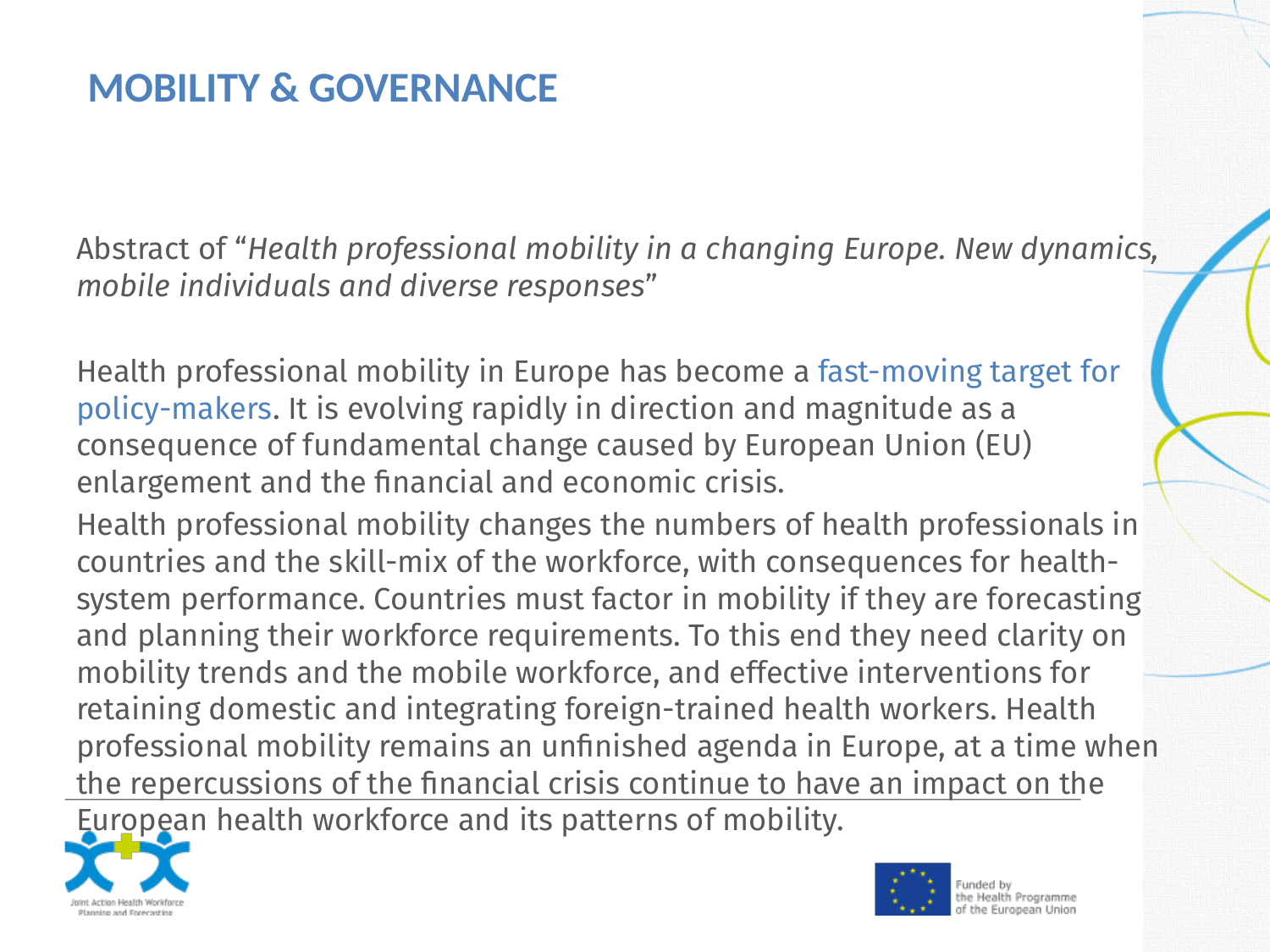

MOBILITY & GOVERNANCE
Abstract of “Health professional mobility in a changing Europe. New dynamics, mobile individuals and diverse responses”

Health professional mobility in Europe has become a fast-moving target for policy-makers. It is evolving rapidly in direction and magnitude as a consequence of fundamental change caused by European Union (EU) enlargement and the financial and economic crisis.
Health professional mobility changes the numbers of health professionals in countries and the skill-mix of the workforce, with consequences for health-system performance. Countries must factor in mobility if they are forecasting and planning their workforce requirements. To this end they need clarity on mobility trends and the mobile workforce, and effective interventions for retaining domestic and integrating foreign-trained health workers. Health professional mobility remains an unfinished agenda in Europe, at a time when the repercussions of the financial crisis continue to have an impact on the European health workforce and its patterns of mobility.